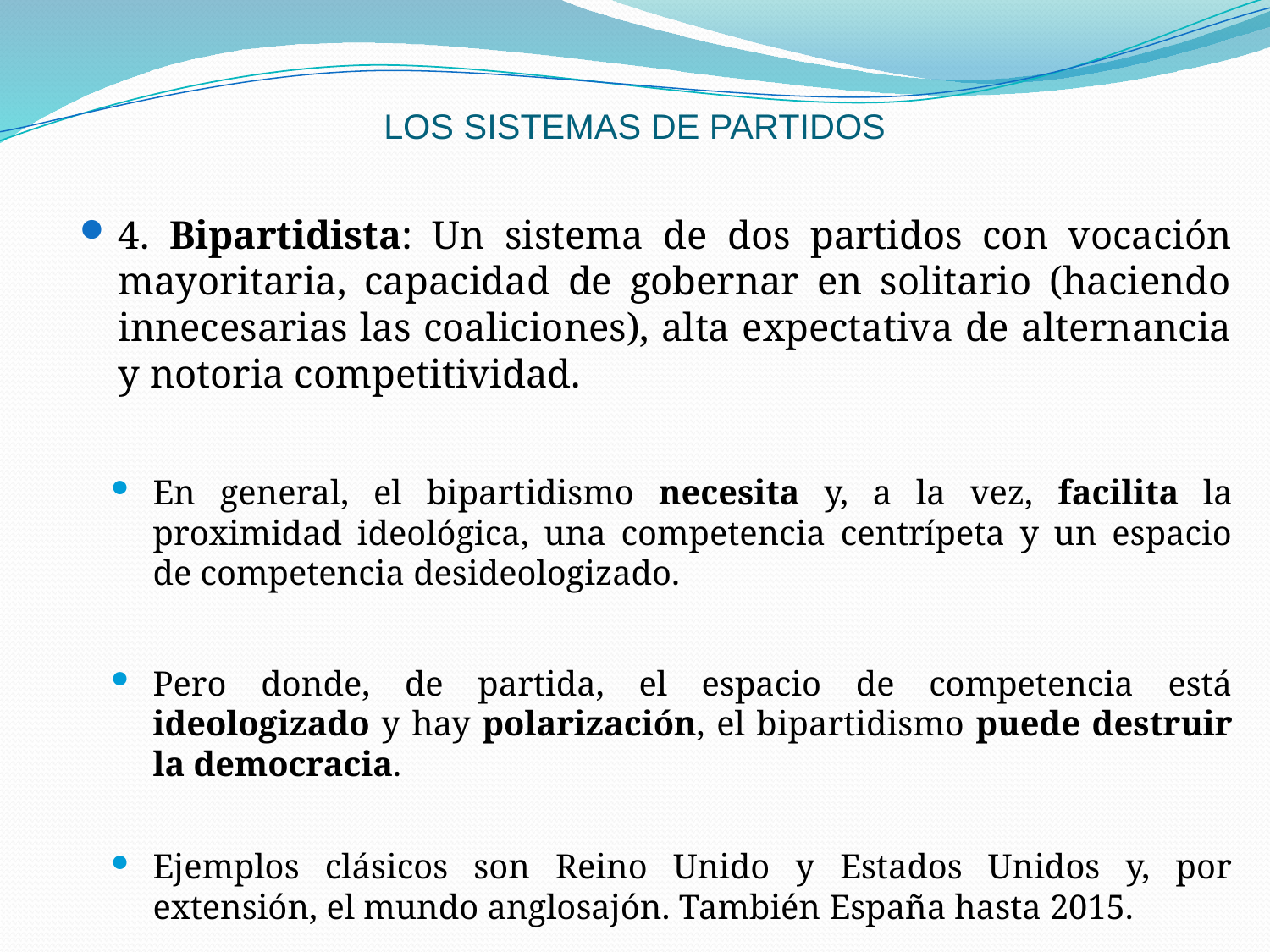

# LOS SISTEMAS DE PARTIDOS

4. Bipartidista: Un sistema de dos partidos con vocación mayoritaria, capacidad de gobernar en solitario (haciendo innecesarias las coaliciones), alta expectativa de alternancia y notoria competitividad.

En general, el bipartidismo necesita y, a la vez, facilita la proximidad ideológica, una competencia centrípeta y un espacio de competencia desideologizado.

Pero donde, de partida, el espacio de competencia está ideologizado y hay polarización, el bipartidismo puede destruir la democracia.

Ejemplos clásicos son Reino Unido y Estados Unidos y, por extensión, el mundo anglosajón. También España hasta 2015.